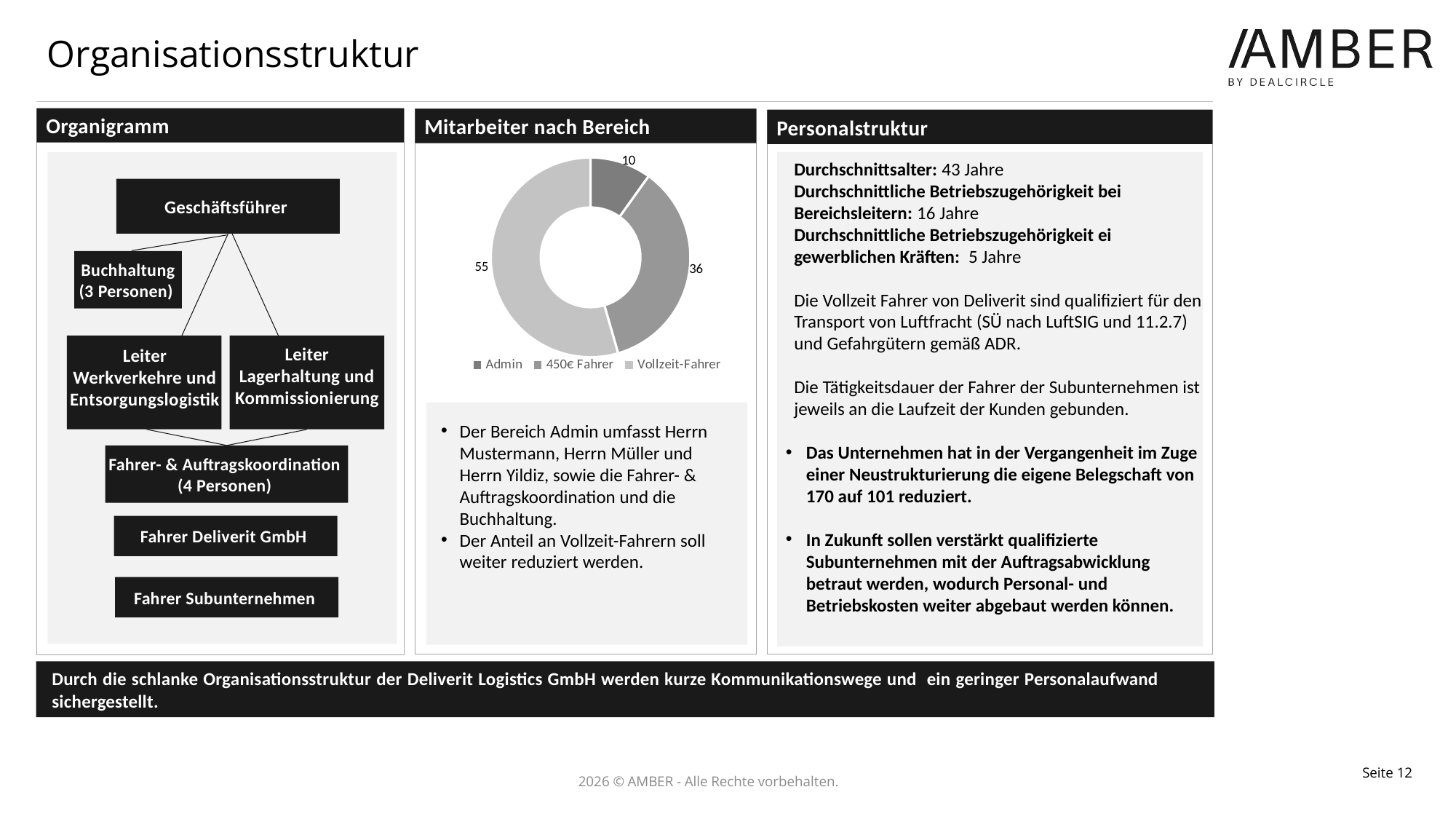

Organisationsstruktur
Organigramm

Mitarbeiter nach Bereich
Personalstruktur

Durchschnittsalter: 43 Jahre
Durchschnittliche Betriebszugehörigkeit bei Bereichsleitern: 16 Jahre
Durchschnittliche Betriebszugehörigkeit ei gewerblichen Kräften:  5 Jahre

Die Vollzeit Fahrer von Deliverit sind qualifiziert für den Transport von Luftfracht (SÜ nach LuftSIG und 11.2.7) und Gefahrgütern gemäß ADR.

Die Tätigkeitsdauer der Fahrer der Subunternehmen ist jeweils an die Laufzeit der Kunden gebunden.

Das Unternehmen hat in der Vergangenheit im Zuge einer Neustrukturierung die eigene Belegschaft von 170 auf 101 reduziert.

In Zukunft sollen verstärkt qualifizierte Subunternehmen mit der Auftragsabwicklung betraut werden, wodurch Personal- und Betriebskosten weiter abgebaut werden können.

### Chart

| Category | Verkauf |
|---|---|
| Admin | 10.0 |
| 450€ Fahrer | 36.0 |
| Vollzeit-Fahrer | 55.0 |
Geschäftsführer
Buchhaltung (3 Personen)

Leiter Lagerhaltung und Kommissionierung
Leiter Werkverkehre und Entsorgungslogistik

Der Bereich Admin umfasst Herrn Mustermann, Herrn Müller und Herrn Yildiz, sowie die Fahrer- & Auftragskoordination und die Buchhaltung.
Der Anteil an Vollzeit-Fahrern soll weiter reduziert werden.
Fahrer- & Auftragskoordination
(4 Personen)
Fahrer Deliverit GmbH
Fahrer Subunternehmen
Durch die schlanke Organisationsstruktur der Deliverit Logistics GmbH werden kurze Kommunikationswege und  ein geringer Personalaufwand sichergestellt.

Seite 12